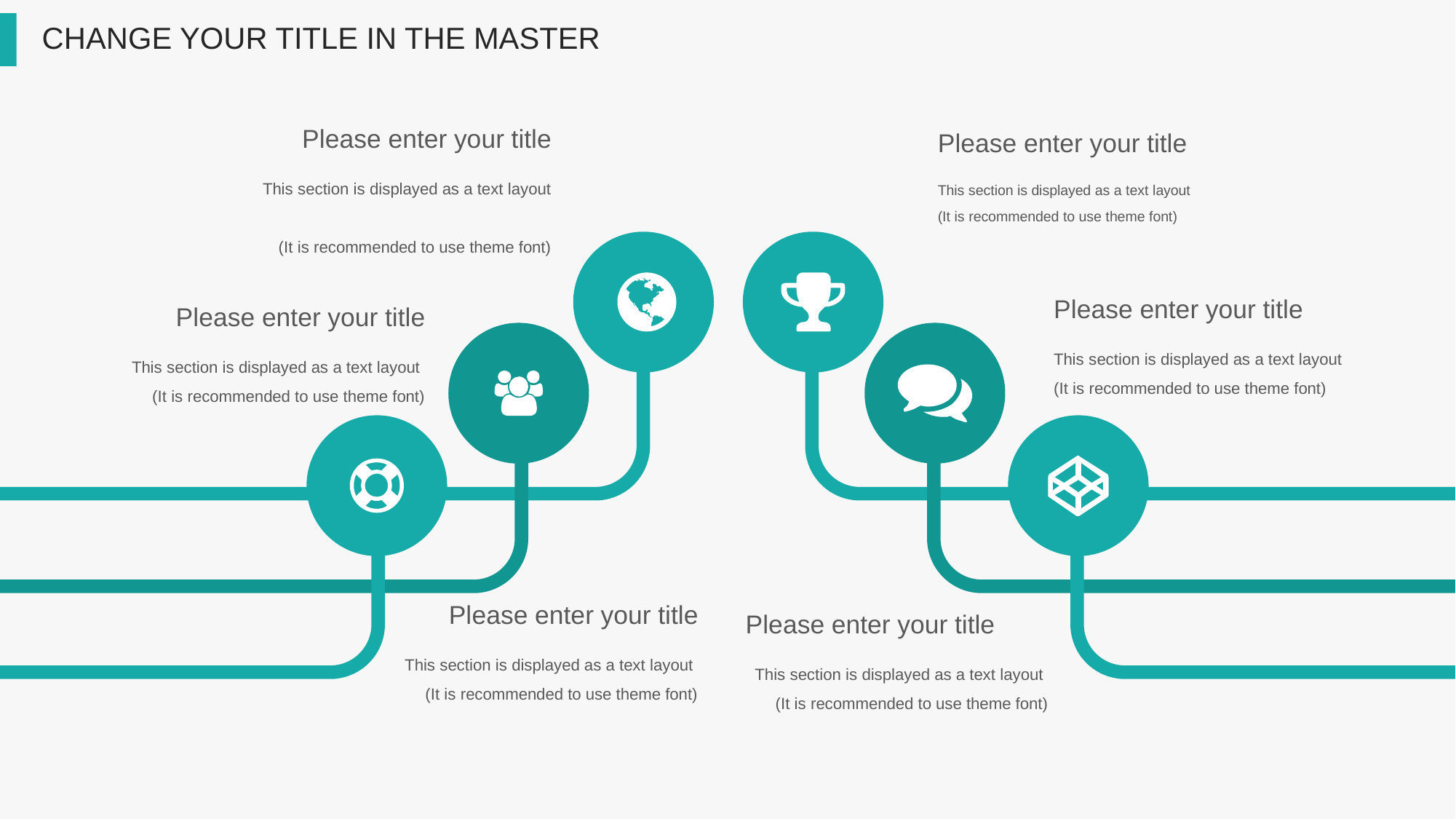

Please enter your title
This section is displayed as a text layout
(It is recommended to use theme font)
Please enter your title
This section is displayed as a text layout
(It is recommended to use theme font)

Please enter your title
This section is displayed as a text layout
(It is recommended to use theme font)
Please enter your title

This section is displayed as a text layout
(It is recommended to use theme font)

Please enter your title
This section is displayed as a text layout
(It is recommended to use theme font)
Please enter your title
This section is displayed as a text layout
(It is recommended to use theme font)